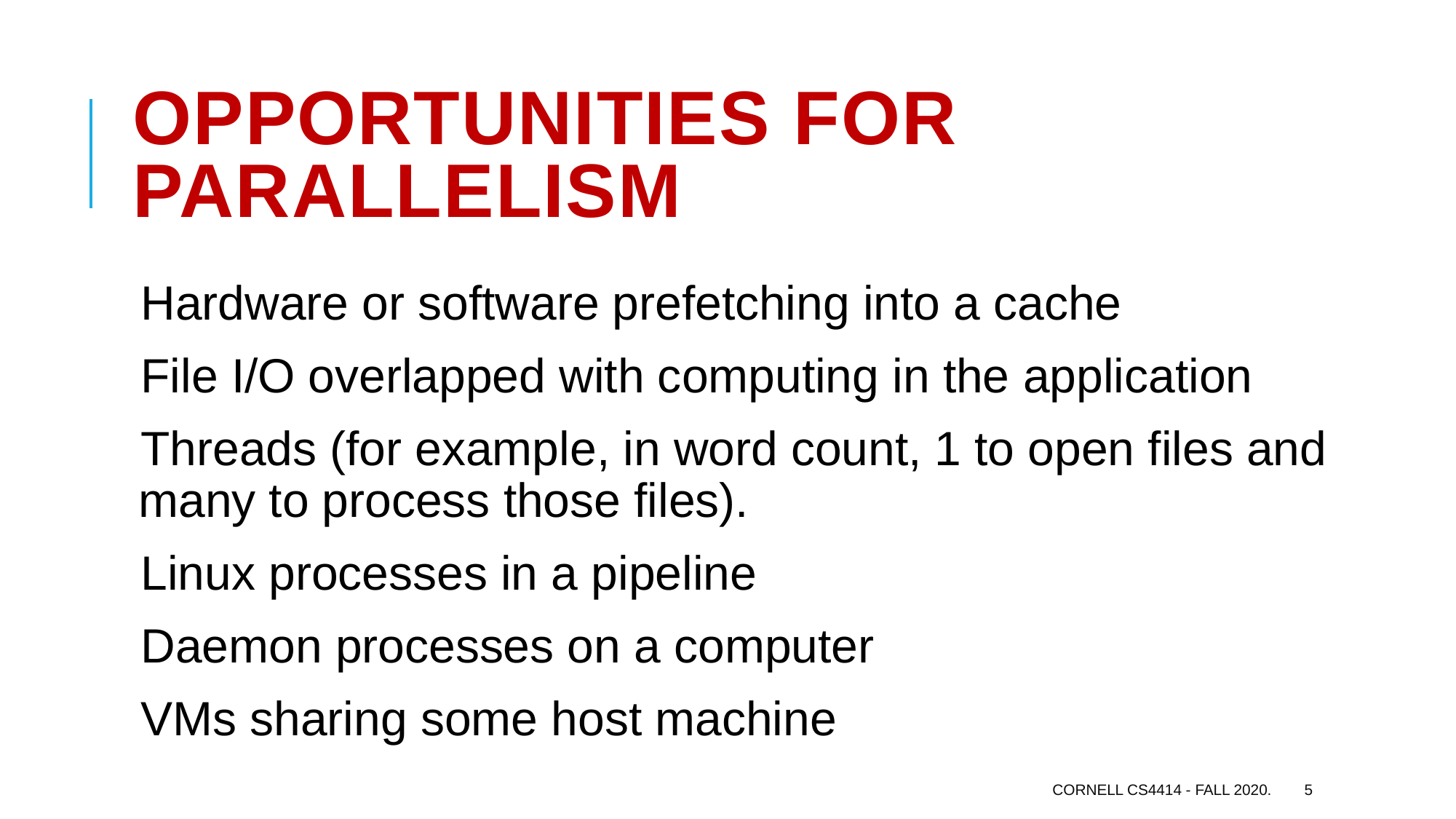

# Opportunities for parallelism
Hardware or software prefetching into a cache
File I/O overlapped with computing in the application
Threads (for example, in word count, 1 to open files and many to process those files).
Linux processes in a pipeline
Daemon processes on a computer
VMs sharing some host machine
Cornell CS4414 - Fall 2020.
5